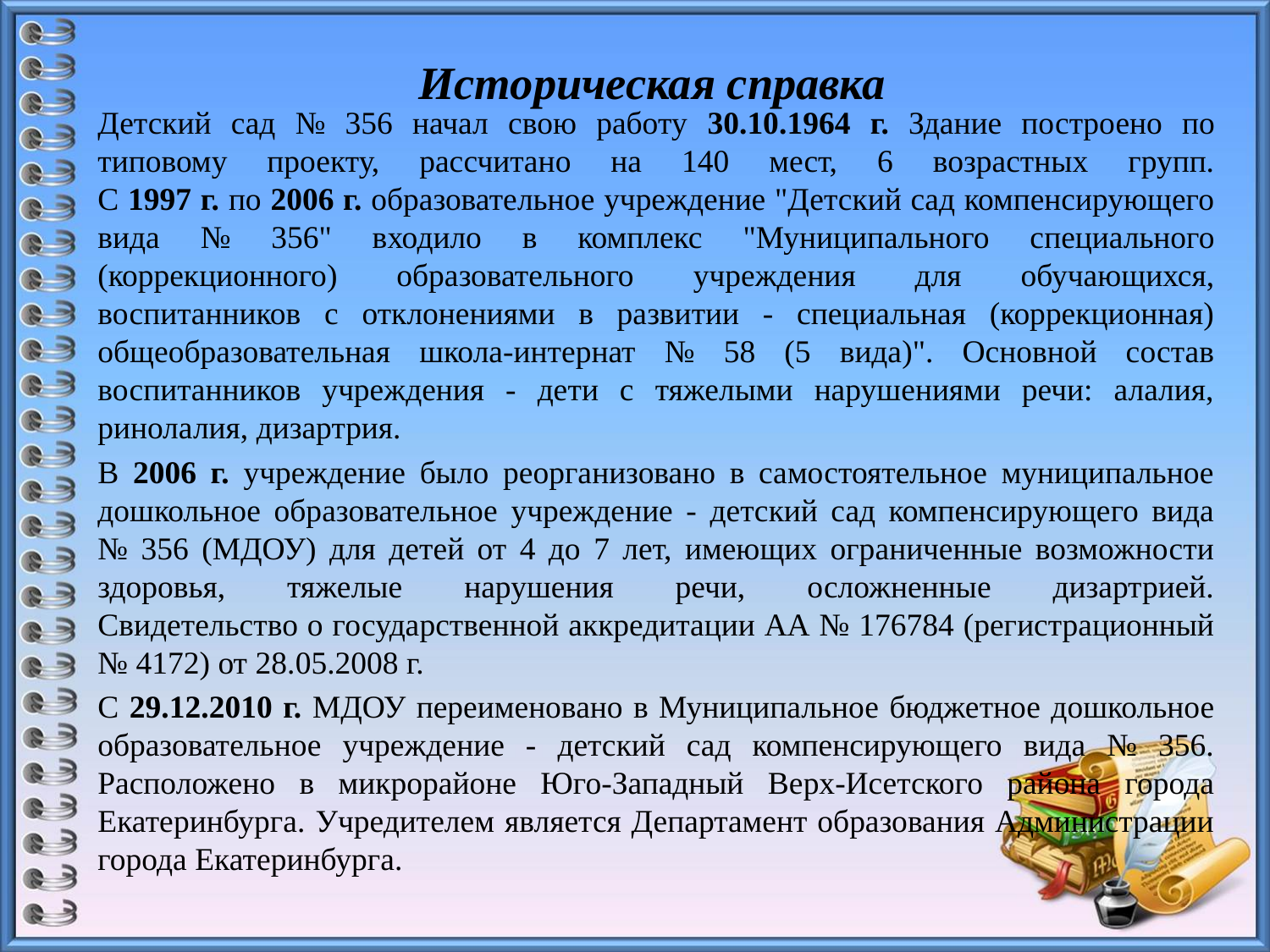

# Историческая справка
Детский сад № 356 начал свою работу 30.10.1964 г. Здание построено по типовому проекту, рассчитано на 140 мест, 6 возрастных групп.
С 1997 г. по 2006 г. образовательное учреждение "Детский сад компенсирующего вида № 356" входило в комплекс "Муниципального специального (коррекционного) образовательного учреждения для обучающихся, воспитанников с отклонениями в развитии - специальная (коррекционная) общеобразовательная школа-интернат № 58 (5 вида)". Основной состав воспитанников учреждения - дети с тяжелыми нарушениями речи: алалия, ринолалия, дизартрия.
В 2006 г. учреждение было реорганизовано в самостоятельное муниципальное дошкольное образовательное учреждение - детский сад компенсирующего вида № 356 (МДОУ) для детей от 4 до 7 лет, имеющих ограниченные возможности здоровья, тяжелые нарушения речи, осложненные дизартрией.
Свидетельство о государственной аккредитации АА № 176784 (регистрационный № 4172) от 28.05.2008 г.
С 29.12.2010 г. МДОУ переименовано в Муниципальное бюджетное дошкольное образовательное учреждение - детский сад компенсирующего вида № 356. Расположено в микрорайоне Юго-Западный Верх-Исетского района города Екатеринбурга. Учредителем является Департамент образования Администрации города Екатеринбурга.